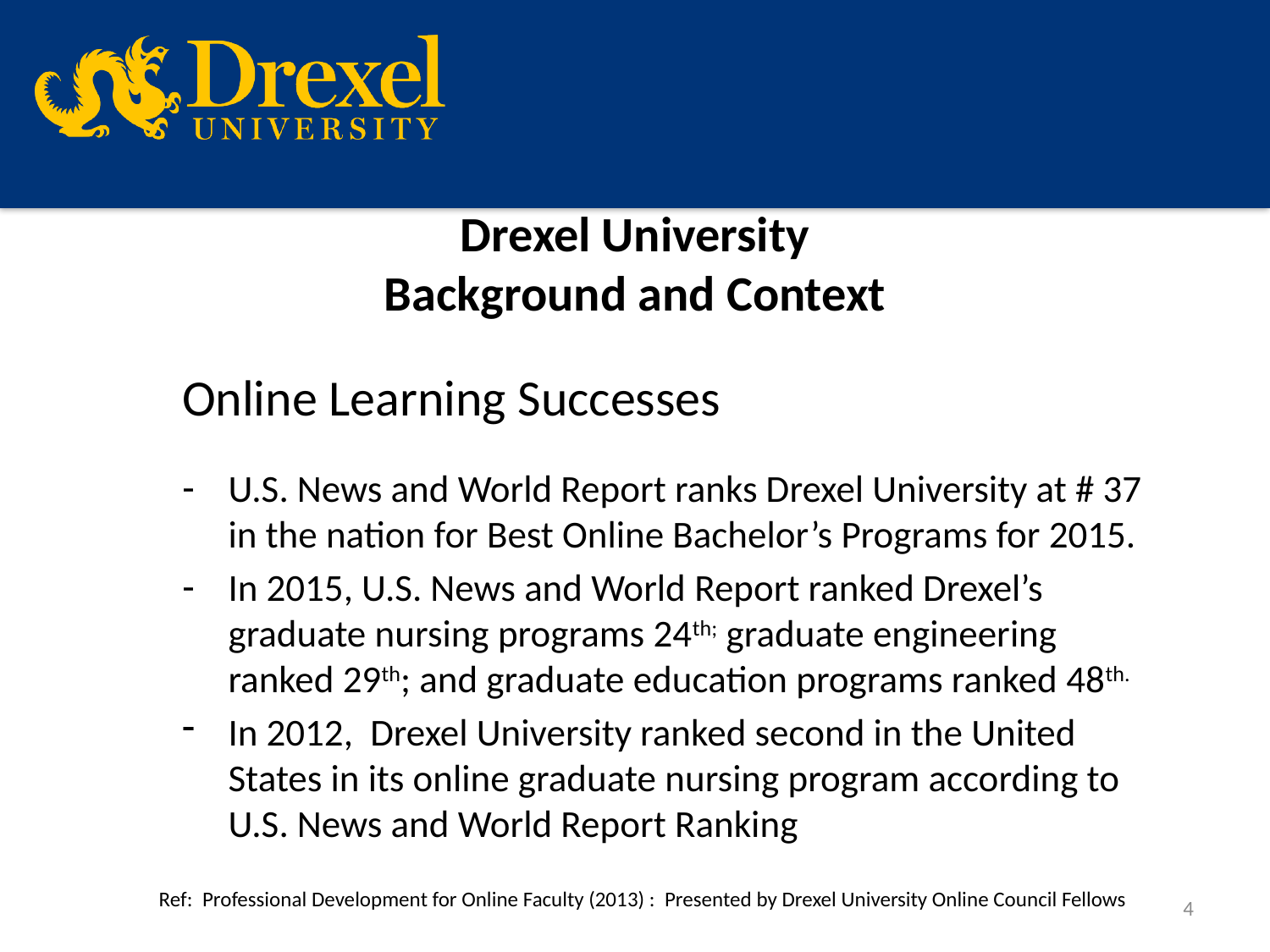

# Drexel University Background and Context

Online Learning Successes

U.S. News and World Report ranks Drexel University at # 37 in the nation for Best Online Bachelor’s Programs for 2015.
In 2015, U.S. News and World Report ranked Drexel’s graduate nursing programs 24th; graduate engineering ranked 29th; and graduate education programs ranked 48th.
In 2012,  Drexel University ranked second in the United States in its online graduate nursing program according to U.S. News and World Report Ranking
Ref:  Professional Development for Online Faculty (2013) :  Presented by Drexel University Online Council Fellows
4